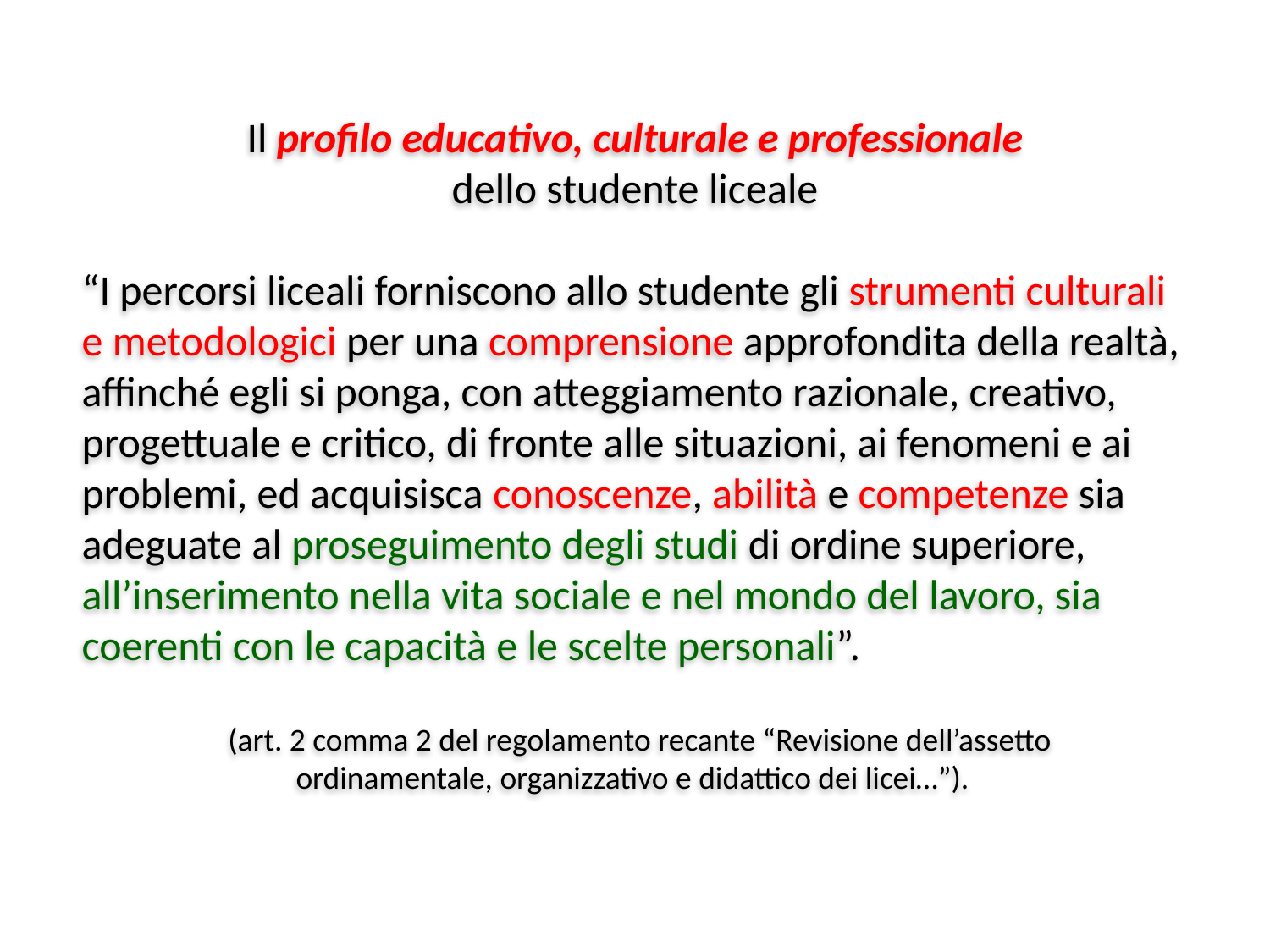

Il profilo educativo, culturale e professionale
dello studente liceale

“I percorsi liceali forniscono allo studente gli strumenti culturali   e metodologici per una comprensione approfondita della realtà, affinché egli si ponga, con atteggiamento razionale, creativo, progettuale e critico, di fronte alle situazioni, ai fenomeni e ai problemi, ed acquisisca conoscenze, abilità e competenze sia adeguate al proseguimento degli studi di ordine superiore, all’inserimento nella vita sociale e nel mondo del lavoro, sia coerenti con le capacità e le scelte personali”.

(art. 2 comma 2 del regolamento recante “Revisione dell’assetto
ordinamentale, organizzativo e didattico dei licei…”).